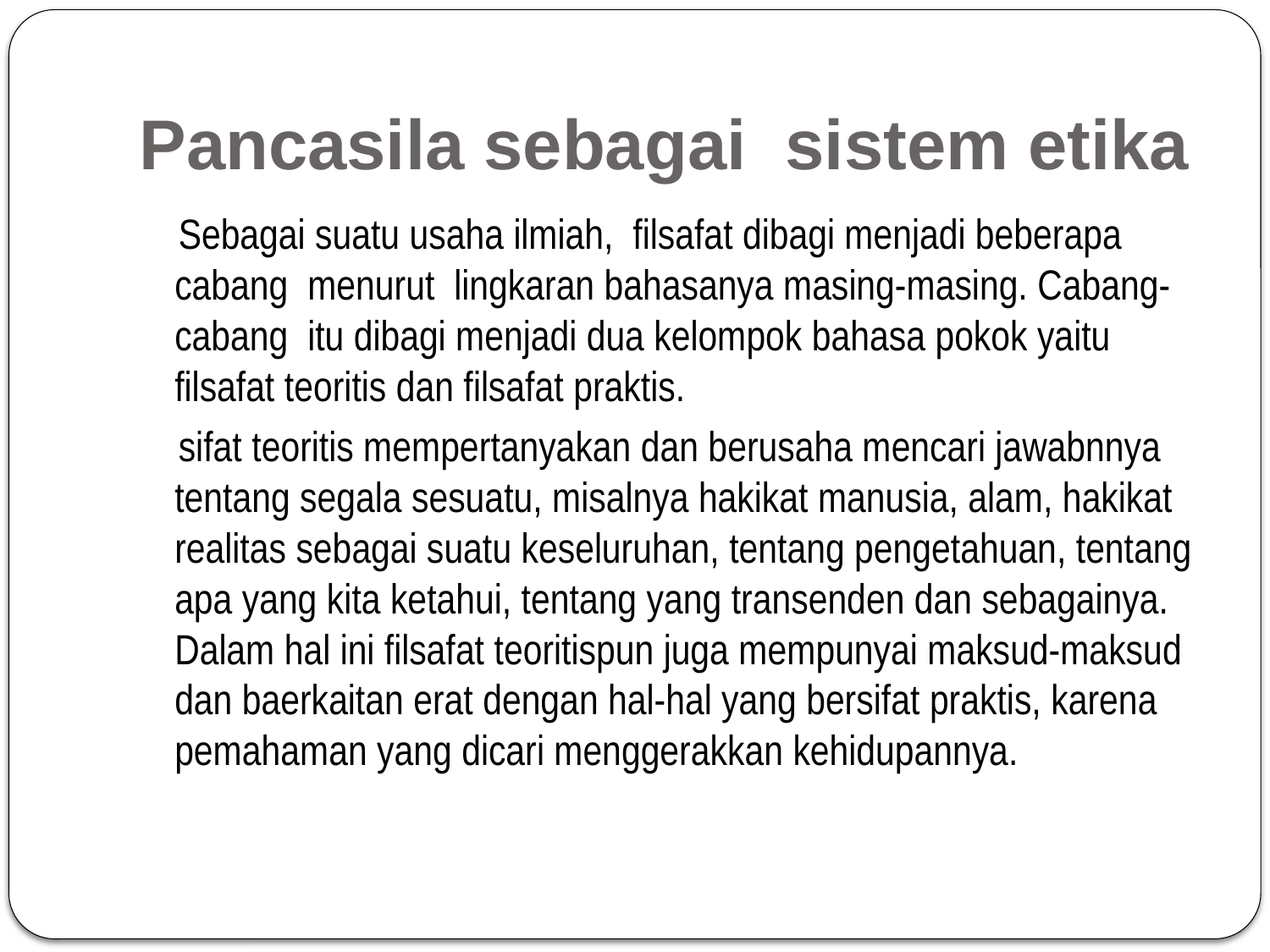

# Pancasila sebagai  sistem etika
    Sebagai suatu usaha ilmiah,  filsafat dibagi menjadi beberapa cabang  menurut  lingkaran bahasanya masing-masing. Cabang-cabang  itu dibagi menjadi dua kelompok bahasa pokok yaitu filsafat teoritis dan filsafat praktis.
    sifat teoritis mempertanyakan dan berusaha mencari jawabnnya tentang segala sesuatu, misalnya hakikat manusia, alam, hakikat realitas sebagai suatu keseluruhan, tentang pengetahuan, tentang apa yang kita ketahui, tentang yang transenden dan sebagainya. Dalam hal ini filsafat teoritispun juga mempunyai maksud-maksud dan baerkaitan erat dengan hal-hal yang bersifat praktis, karena pemahaman yang dicari menggerakkan kehidupannya.